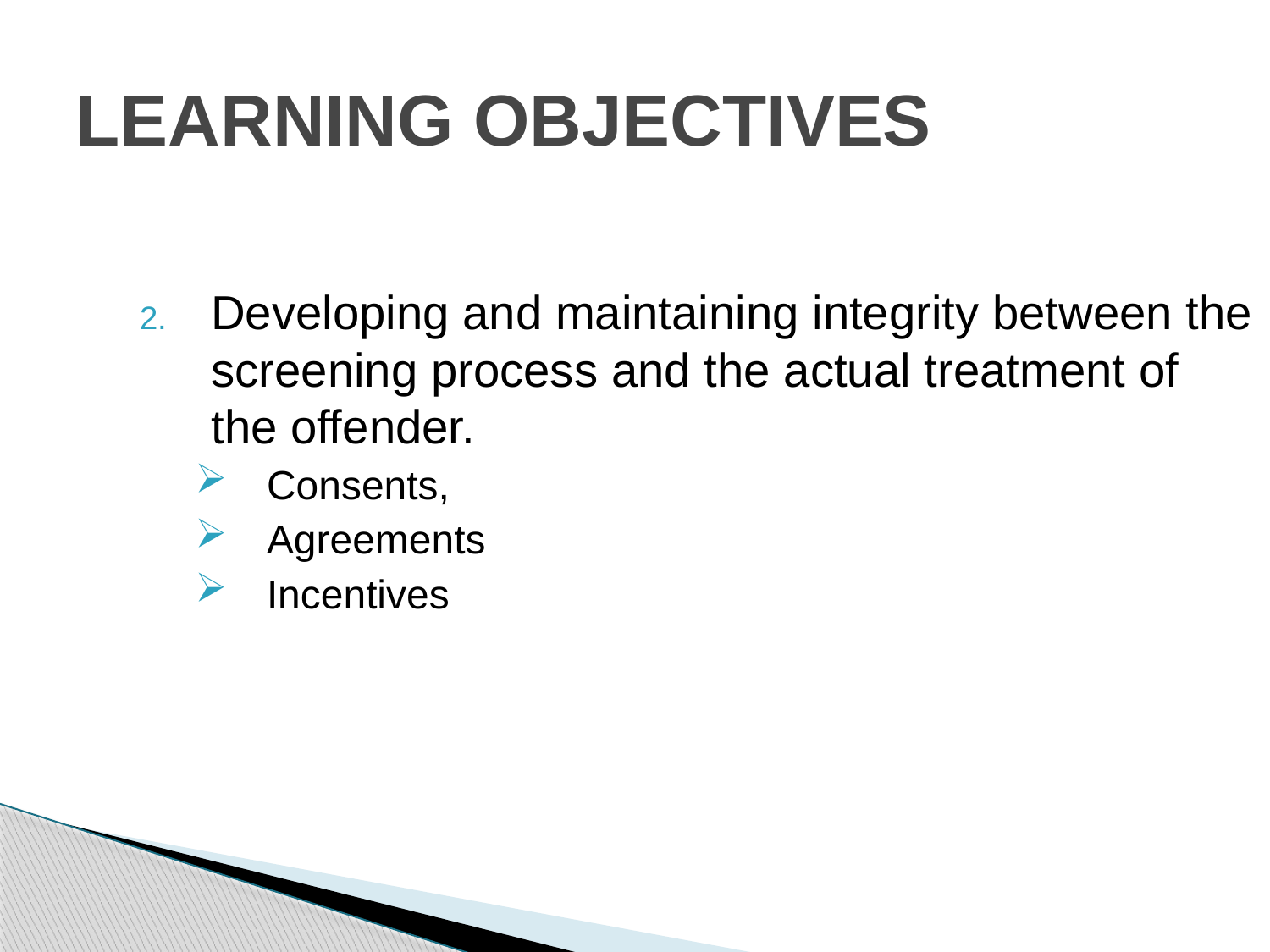

# Learning Objectives

Developing and maintaining integrity between the screening process and the actual treatment of the offender.
Consents,
Agreements
Incentives